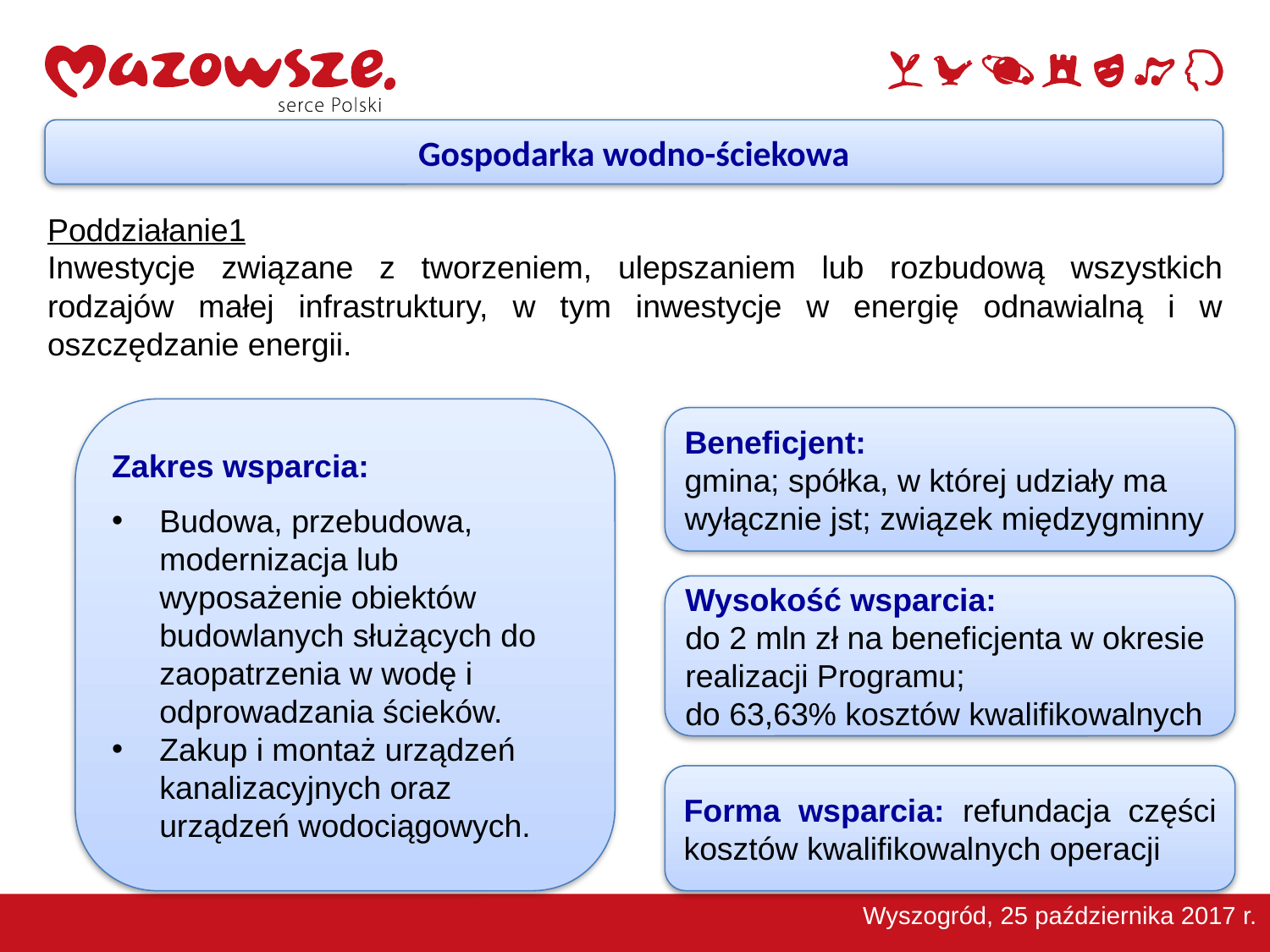

Poddziałanie1
Inwestycje związane z tworzeniem, ulepszaniem lub rozbudową wszystkich rodzajów małej infrastruktury, w tym inwestycje w energię odnawialną i w oszczędzanie energii.
Gospodarka wodno-ściekowa
Zakres wsparcia:

Budowa, przebudowa, modernizacja lub wyposażenie obiektów budowlanych służących do zaopatrzenia w wodę i odprowadzania ścieków.
Zakup i montaż urządzeń kanalizacyjnych oraz urządzeń wodociągowych.
Beneficjent:
gmina; spółka, w której udziały ma wyłącznie jst; związek międzygminny
Wysokość wsparcia:
do 2 mln zł na beneficjenta w okresie realizacji Programu;
do 63,63% kosztów kwalifikowalnych
Forma wsparcia: refundacja części kosztów kwalifikowalnych operacji
Wyszogród, 25 października 2017 r.